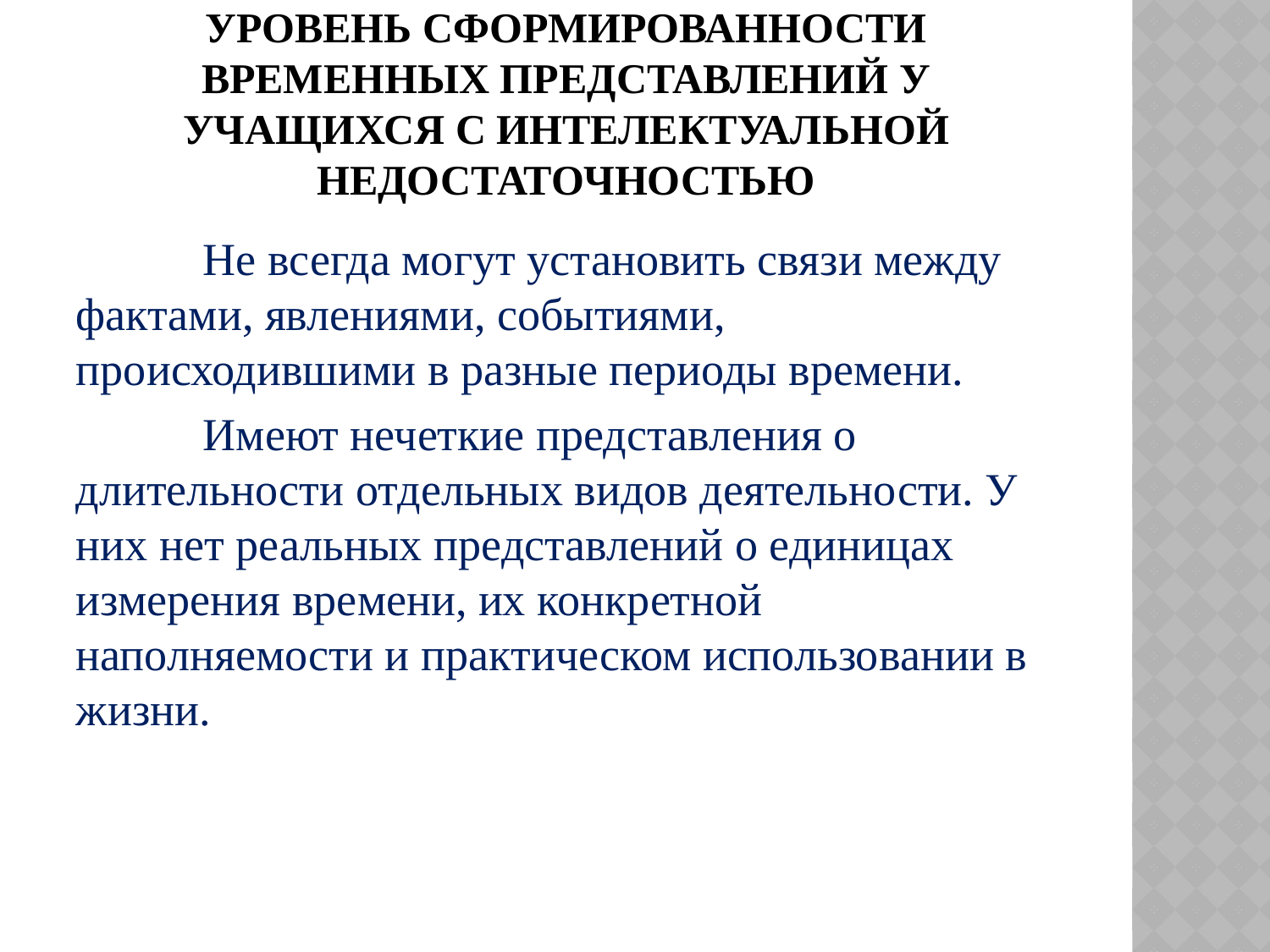

# Уровень сформированности временных представлений у учащихся с интелектуальной недостаточностью
	Не всегда могут установить связи между фактами, явлениями, событиями, происходившими в разные периоды времени.
	Имеют нечеткие представления о длительности отдельных видов деятельности. У них нет реальных представлений о единицах измерения времени, их конкретной наполняемости и практическом использовании в жизни.